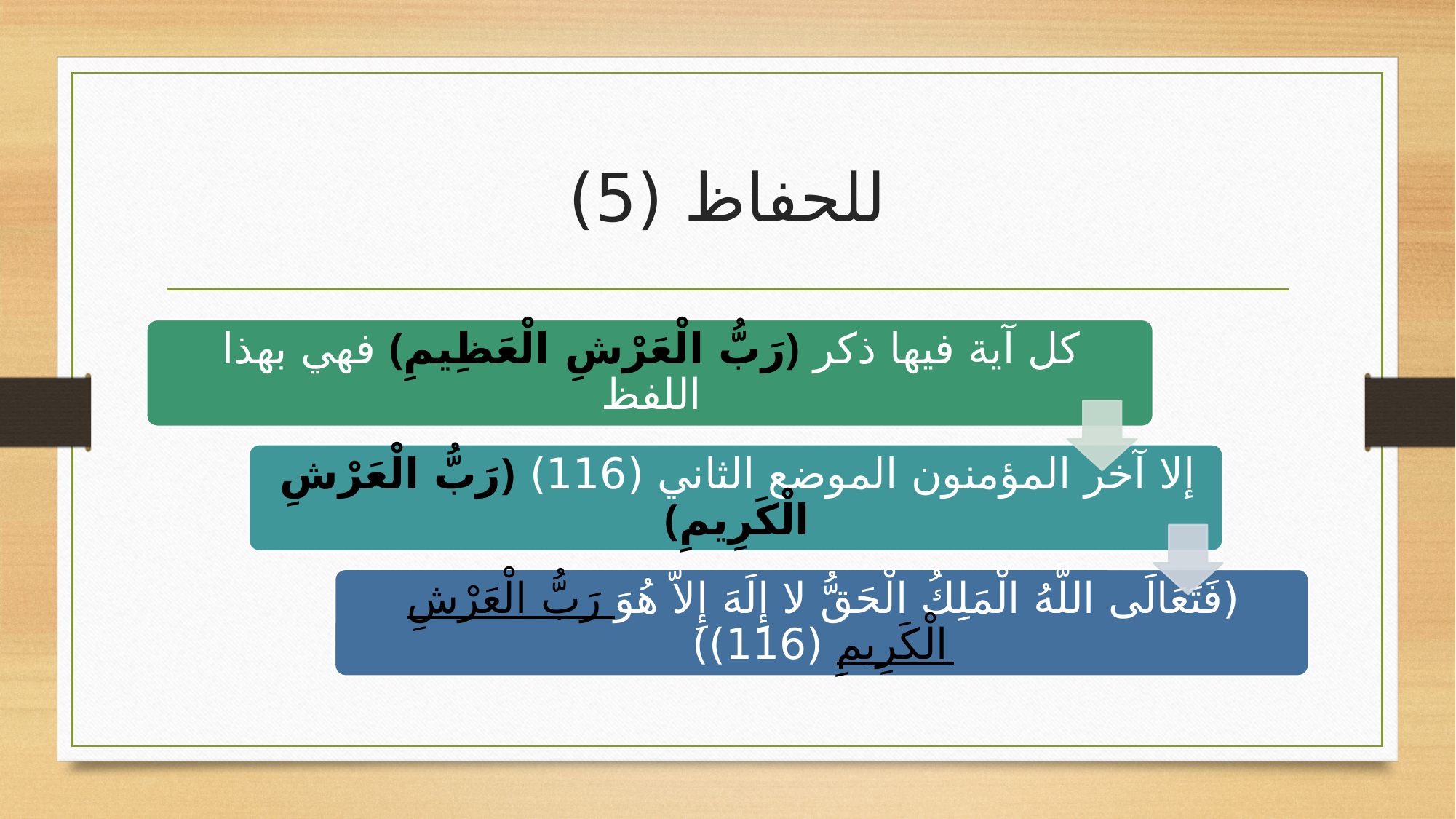

# للحفاظ (5)
كل آية فيها ذكر ﴿رَبُّ الْعَرْشِ الْعَظِيمِ﴾ فهي بهذا اللفظ
إلا آخر المؤمنون الموضع الثاني (116) ﴿رَبُّ الْعَرْشِ الْكَرِيمِ﴾
(فَتَعَالَى اللَّهُ الْمَلِكُ الْحَقُّ لا إِلَهَ إِلاَّ هُوَ رَبُّ الْعَرْشِ الْكَرِيمِ (116))